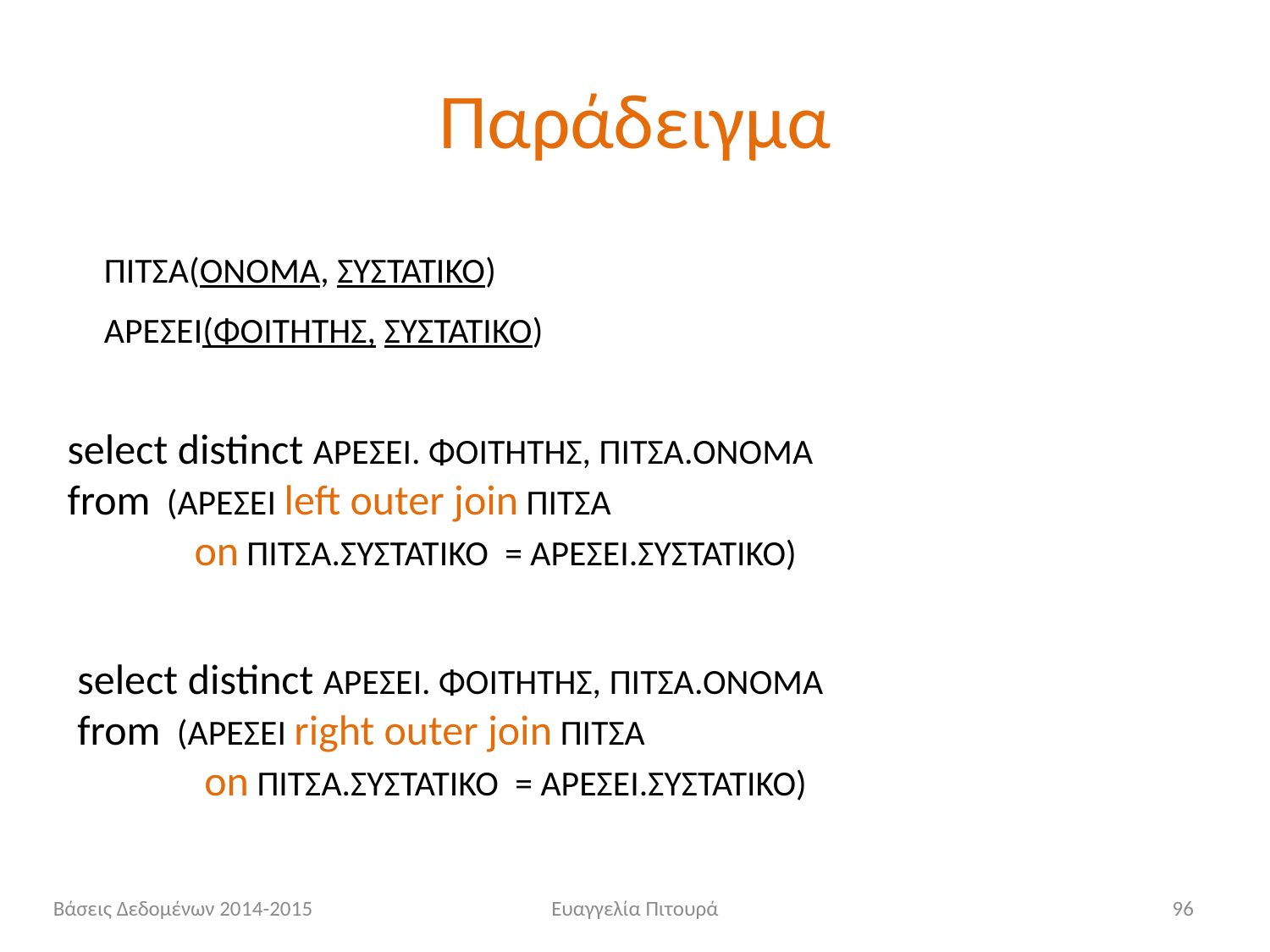

# Παράδειγμα
ΠΙΤΣΑ(ΟΝΟΜΑ, ΣΥΣΤΑΤΙΚΟ)
ΑΡΕΣΕΙ(ΦΟΙΤΗΤΗΣ, ΣΥΣΤΑΤΙΚΟ)
select distinct ΑΡΕΣΕΙ. ΦΟΙΤΗΤΗΣ, ΠΙΤΣΑ.ΟΝΟΜΑ
from  (ΑΡΕΣΕΙ left outer join ΠΙΤΣΑ
	on ΠΙΤΣΑ.ΣΥΣΤΑΤΙΚΟ  = ΑΡΕΣΕΙ.ΣΥΣΤΑΤΙΚΟ)
select distinct ΑΡΕΣΕΙ. ΦΟΙΤΗΤΗΣ, ΠΙΤΣΑ.ΟΝΟΜΑ
from  (ΑΡΕΣΕΙ right outer join ΠΙΤΣΑ
	on ΠΙΤΣΑ.ΣΥΣΤΑΤΙΚΟ  = ΑΡΕΣΕΙ.ΣΥΣΤΑΤΙΚΟ)
Βάσεις Δεδομένων 2014-2015
Ευαγγελία Πιτουρά
96